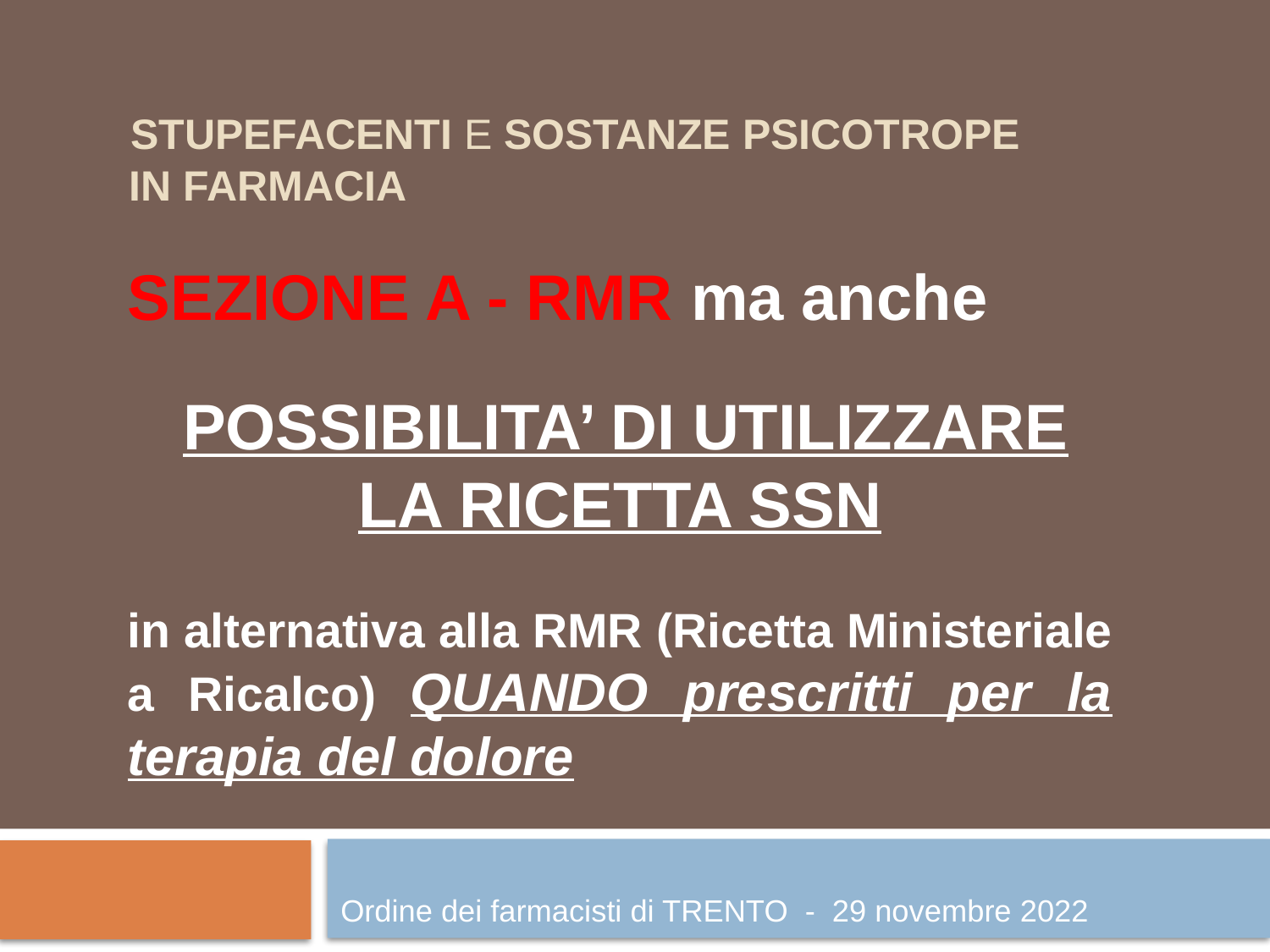

# STUPEFACENTI e SOSTANZE PSICOTROPE in farmacia
SEZIONE A - RMR ma anche

 POSSIBILITA’ DI UTILIZZARE LA RICETTA SSN

in alternativa alla RMR (Ricetta Ministeriale a Ricalco) QUANDO prescritti per la terapia del dolore

Ordine dei farmacisti di TRENTO  -  29 novembre 2022